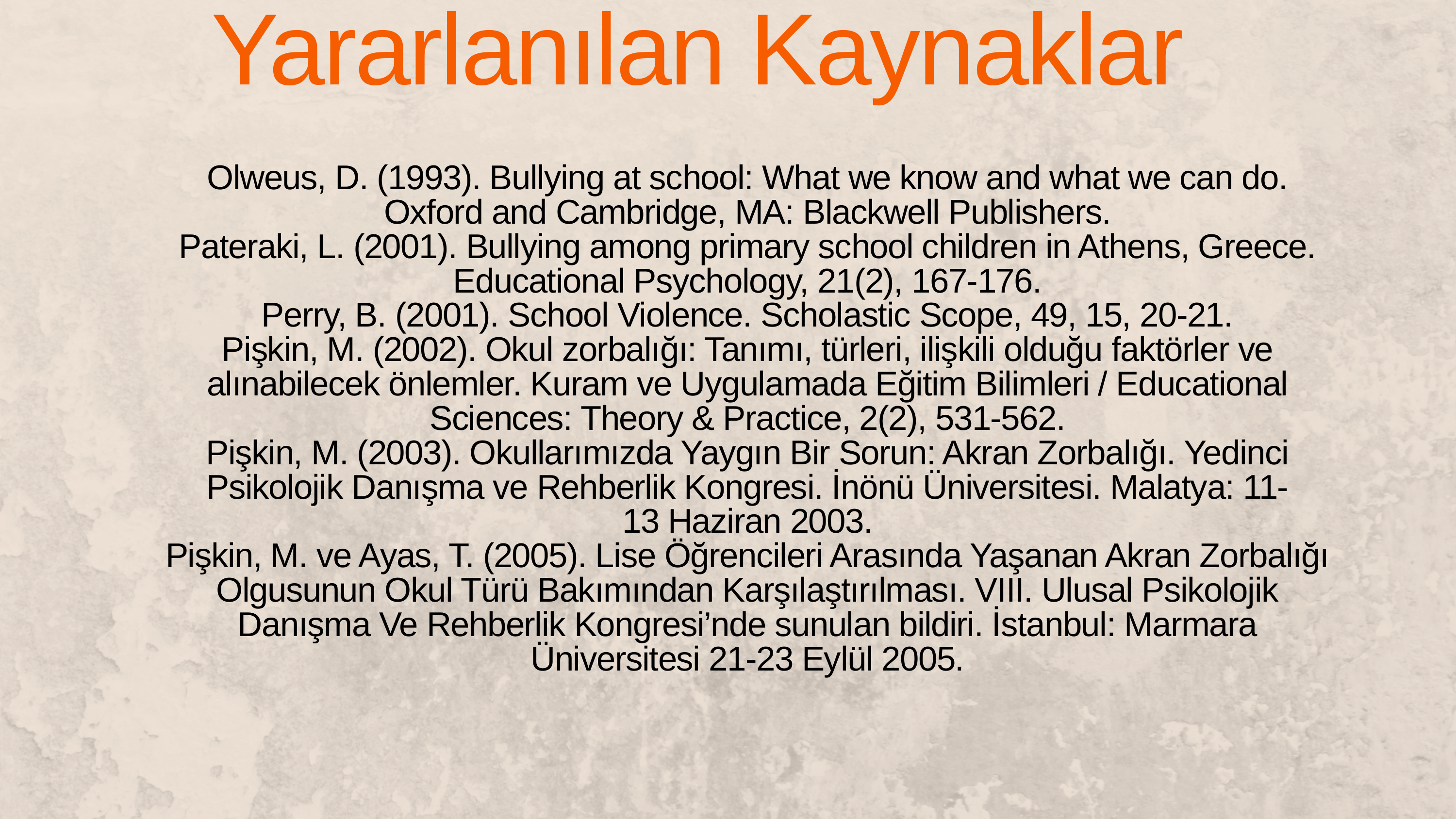

Yararlanılan Kaynaklar
Olweus, D. (1993). Bullying at school: What we know and what we can do.
Oxford and Cambridge, MA: Blackwell Publishers.
Pateraki, L. (2001). Bullying among primary school children in Athens, Greece.
Educational Psychology, 21(2), 167-176.
Perry, B. (2001). School Violence. Scholastic Scope, 49, 15, 20-21.
Pişkin, M. (2002). Okul zorbalığı: Tanımı, türleri, ilişkili olduğu faktörler ve
alınabilecek önlemler. Kuram ve Uygulamada Eğitim Bilimleri / Educational
Sciences: Theory & Practice, 2(2), 531-562.
Pişkin, M. (2003). Okullarımızda Yaygın Bir Sorun: Akran Zorbalığı. Yedinci
Psikolojik Danışma ve Rehberlik Kongresi. İnönü Üniversitesi. Malatya: 11-
13 Haziran 2003.
Pişkin, M. ve Ayas, T. (2005). Lise Öğrencileri Arasında Yaşanan Akran Zorbalığı
Olgusunun Okul Türü Bakımından Karşılaştırılması. VIII. Ulusal Psikolojik
Danışma Ve Rehberlik Kongresi’nde sunulan bildiri. İstanbul: Marmara
Üniversitesi 21-23 Eylül 2005.